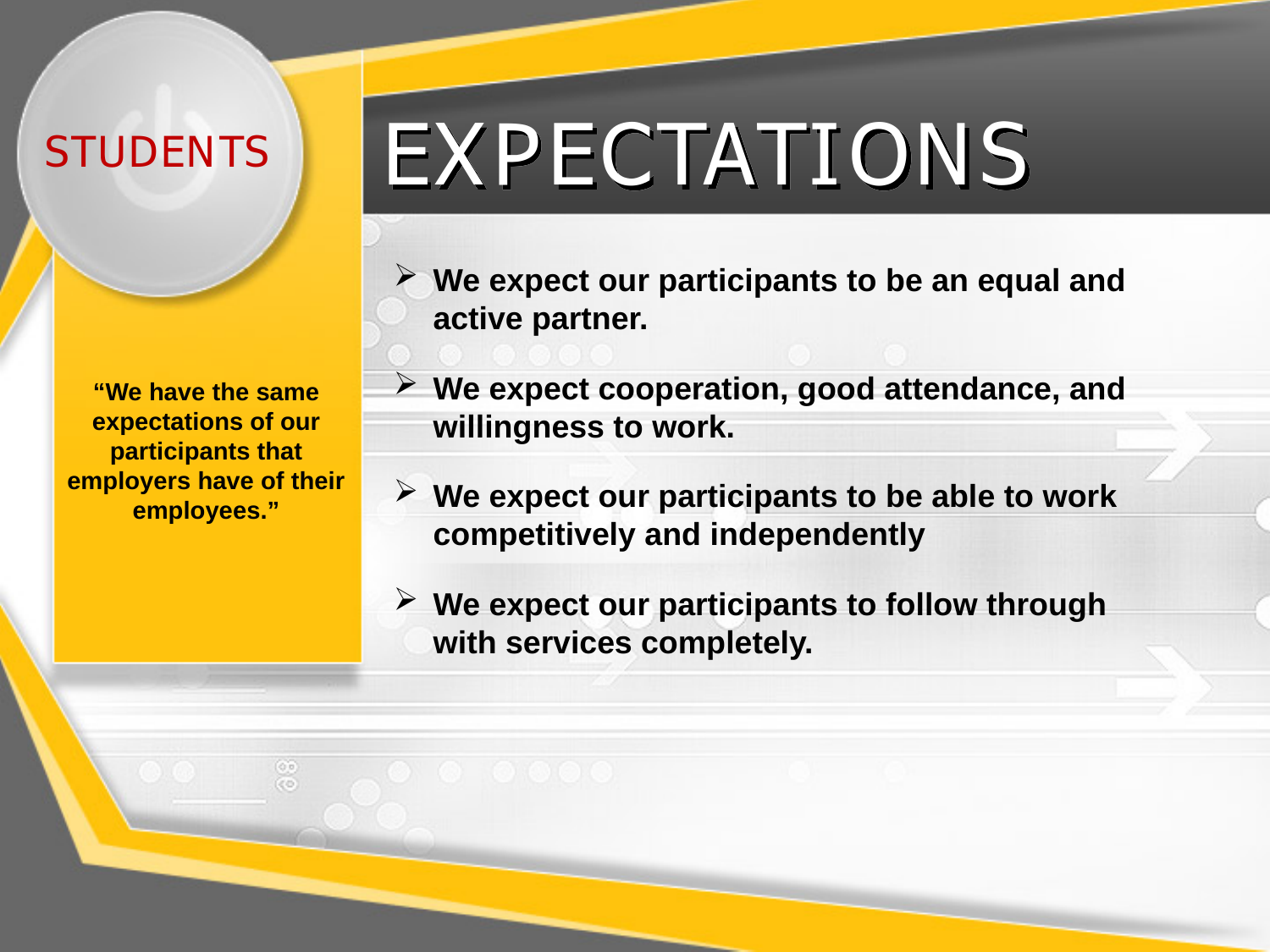

# EXPECTATIONS
STUDENTS
We expect our participants to be an equal and active partner.
We expect cooperation, good attendance, and willingness to work.
We expect our participants to be able to work competitively and independently
We expect our participants to follow through with services completely.
“We have the same expectations of our participants that employers have of their employees.”